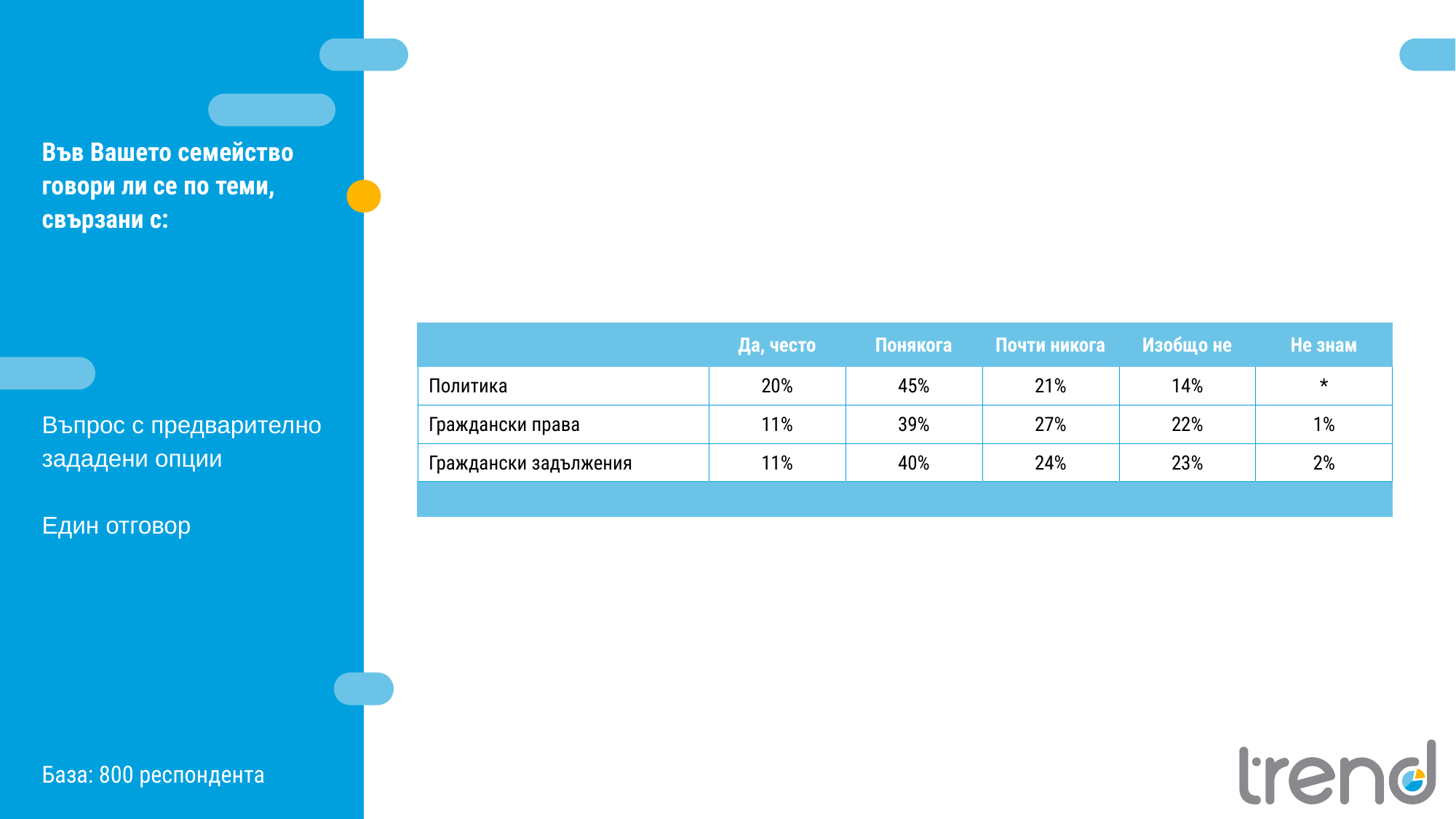

Q3/ 2
Във Вашето семейство говори ли се по теми, свързани с:
|  | Да, често | Понякога | Почти никога | Изобщо не | Не знам |
| --- | --- | --- | --- | --- | --- |
| Политика | 20% | 45% | 21% | 14% | \* |
| Граждански права | 11% | 39% | 27% | 22% | 1% |
| Граждански задължения | 11% | 40% | 24% | 23% | 2% |
|  |  |  |  |  |  |
Въпрос с предварително зададени опции

Един отговор

База: 800 респондента